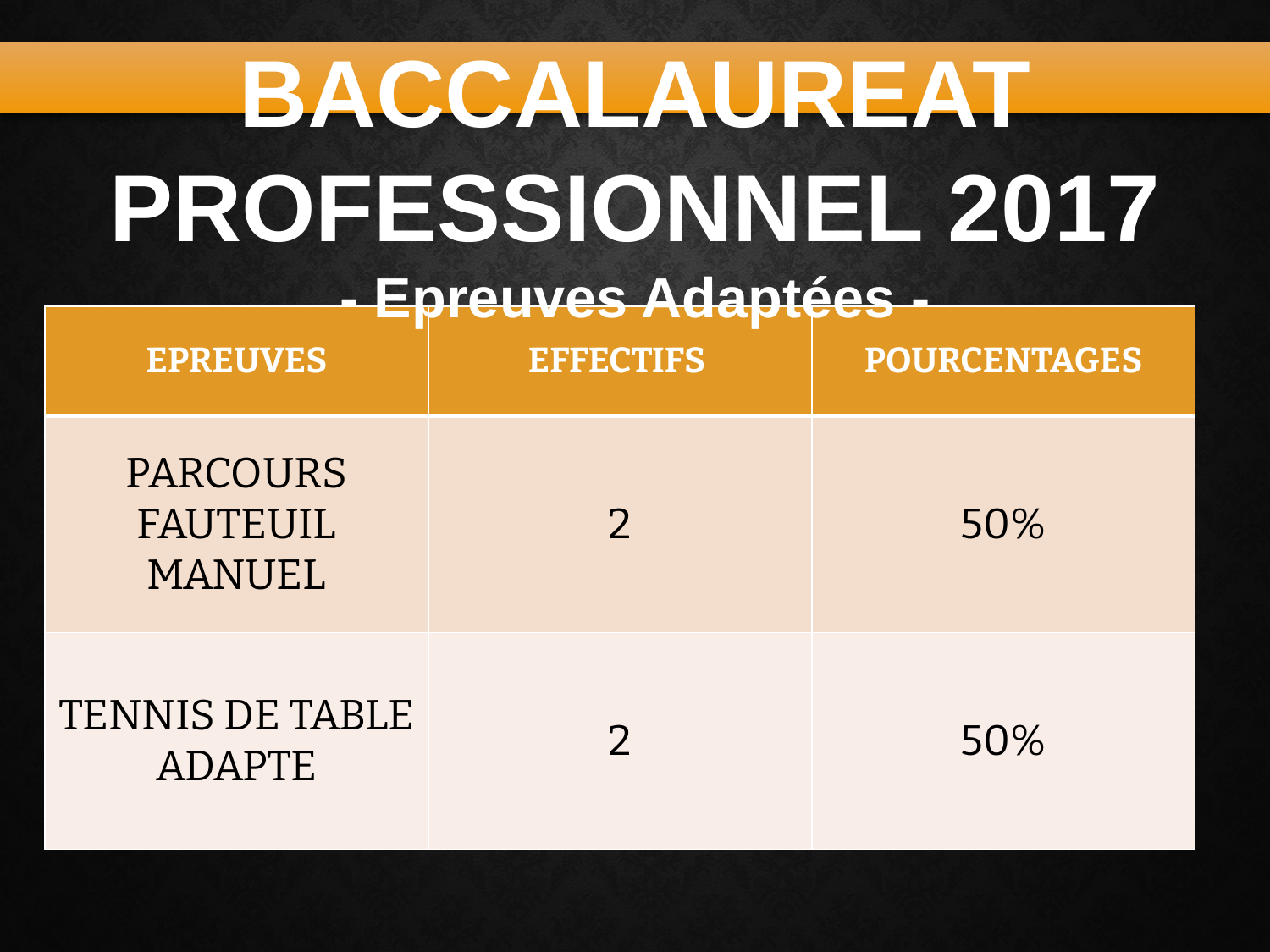

BACCALAUREAT PROFESSIONNEL 2017
- Epreuves Adaptées -

| EPREUVES | EFFECTIFS | POURCENTAGES |
| --- | --- | --- |
| PARCOURS FAUTEUIL MANUEL | 2 | 50% |
| TENNIS DE TABLE ADAPTE | 2 | 50% |